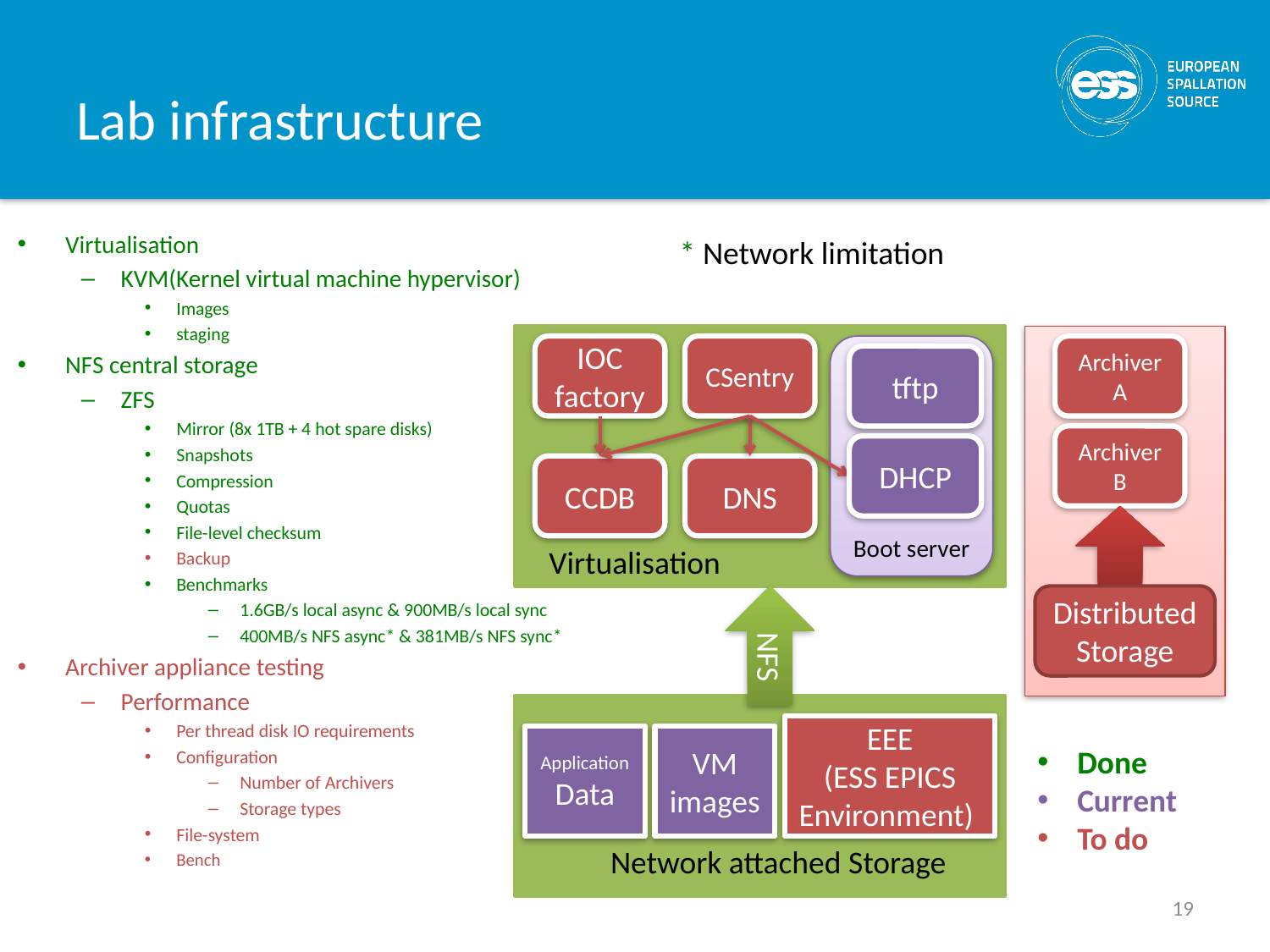

# Lab infrastructure
Virtualisation
KVM(Kernel virtual machine hypervisor)
Images
staging
NFS central storage
ZFS
Mirror (8x 1TB + 4 hot spare disks)
Snapshots
Compression
Quotas
File-level checksum
Backup
Benchmarks
1.6GB/s local async & 900MB/s local sync
400MB/s NFS async* & 381MB/s NFS sync*
Archiver appliance testing
Performance
Per thread disk IO requirements
Configuration
Number of Archivers
Storage types
File-system
Bench

* Network limitation

IOC factory
CSentry
Boot server
ArchiverA
tftp
Archiver
B
DHCP
CCDB
DNS

Virtualisation
NFS
Distributed
Storage

EEE
(ESS EPICS Environment)
Application
Data
VM
images
Done
Current
To do
Network attached Storage
19